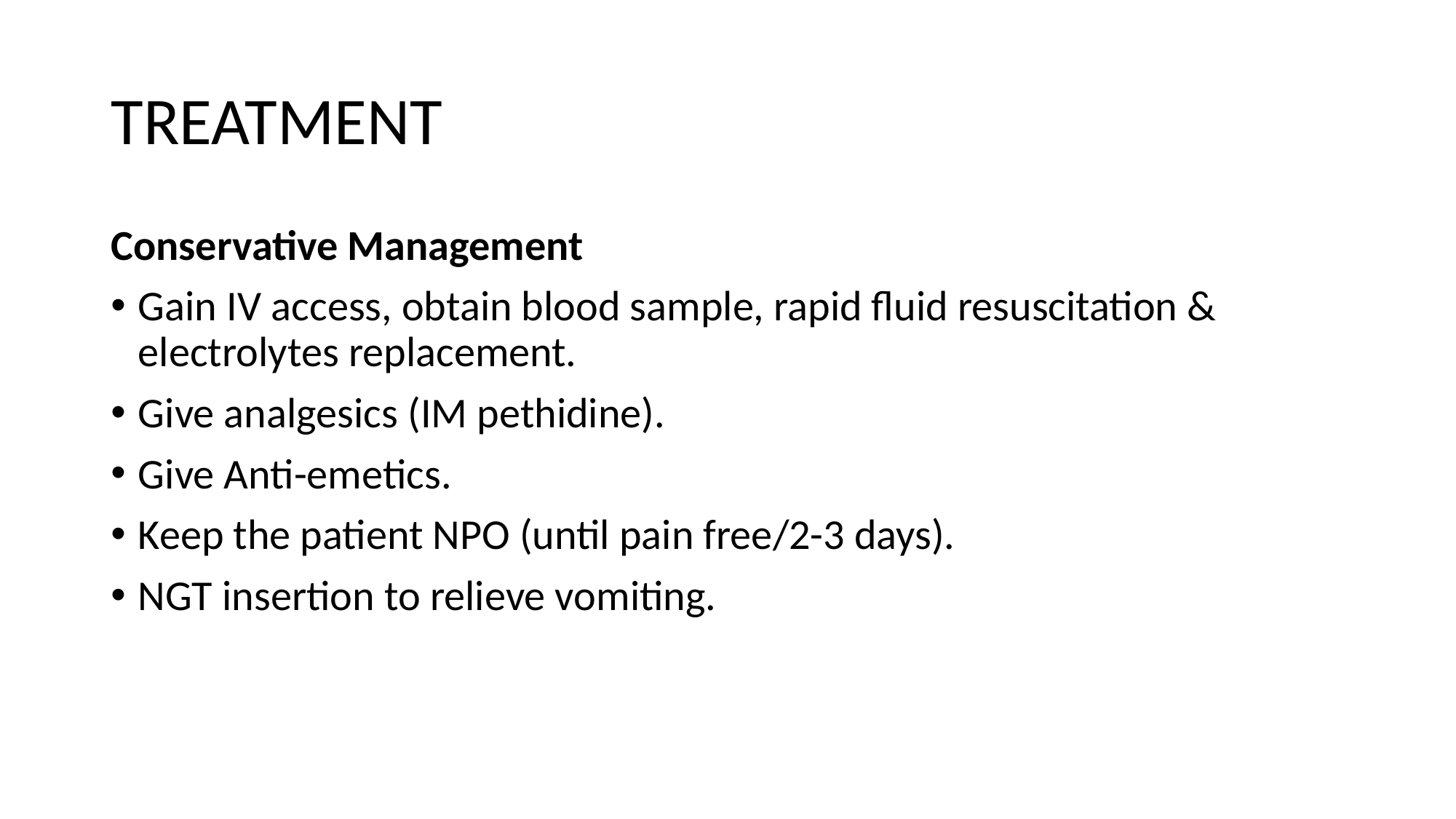

# TREATMENT
Conservative Management
Gain IV access, obtain blood sample, rapid fluid resuscitation & electrolytes replacement.
Give analgesics (IM pethidine).
Give Anti-emetics.
Keep the patient NPO (until pain free/2-3 days).
NGT insertion to relieve vomiting.